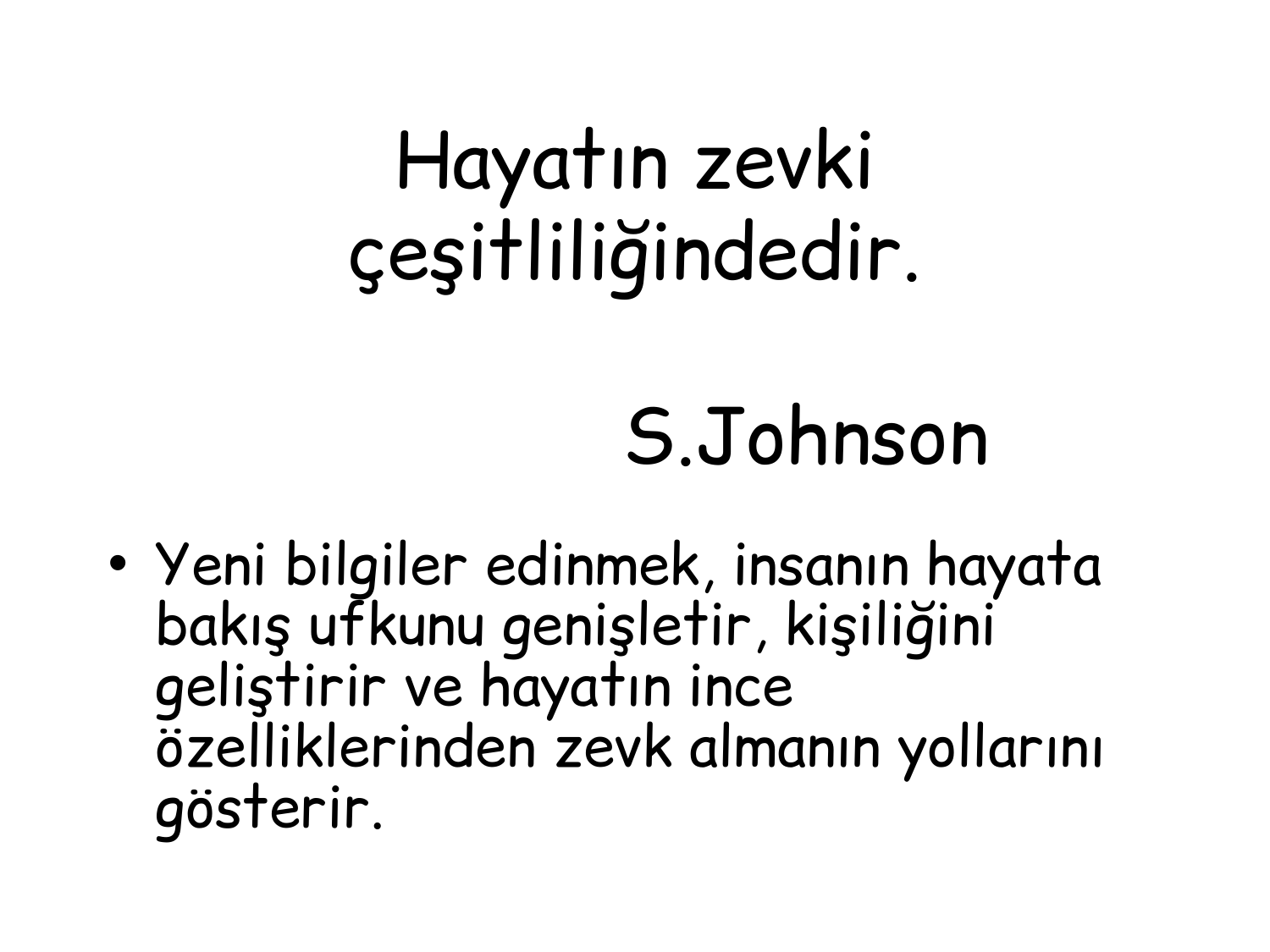

# Hayatın zevki çeşitliliğindedir. S.Johnson
Yeni bilgiler edinmek, insanın hayata bakış ufkunu genişletir, kişiliğini geliştirir ve hayatın ince özelliklerinden zevk almanın yollarını gösterir.